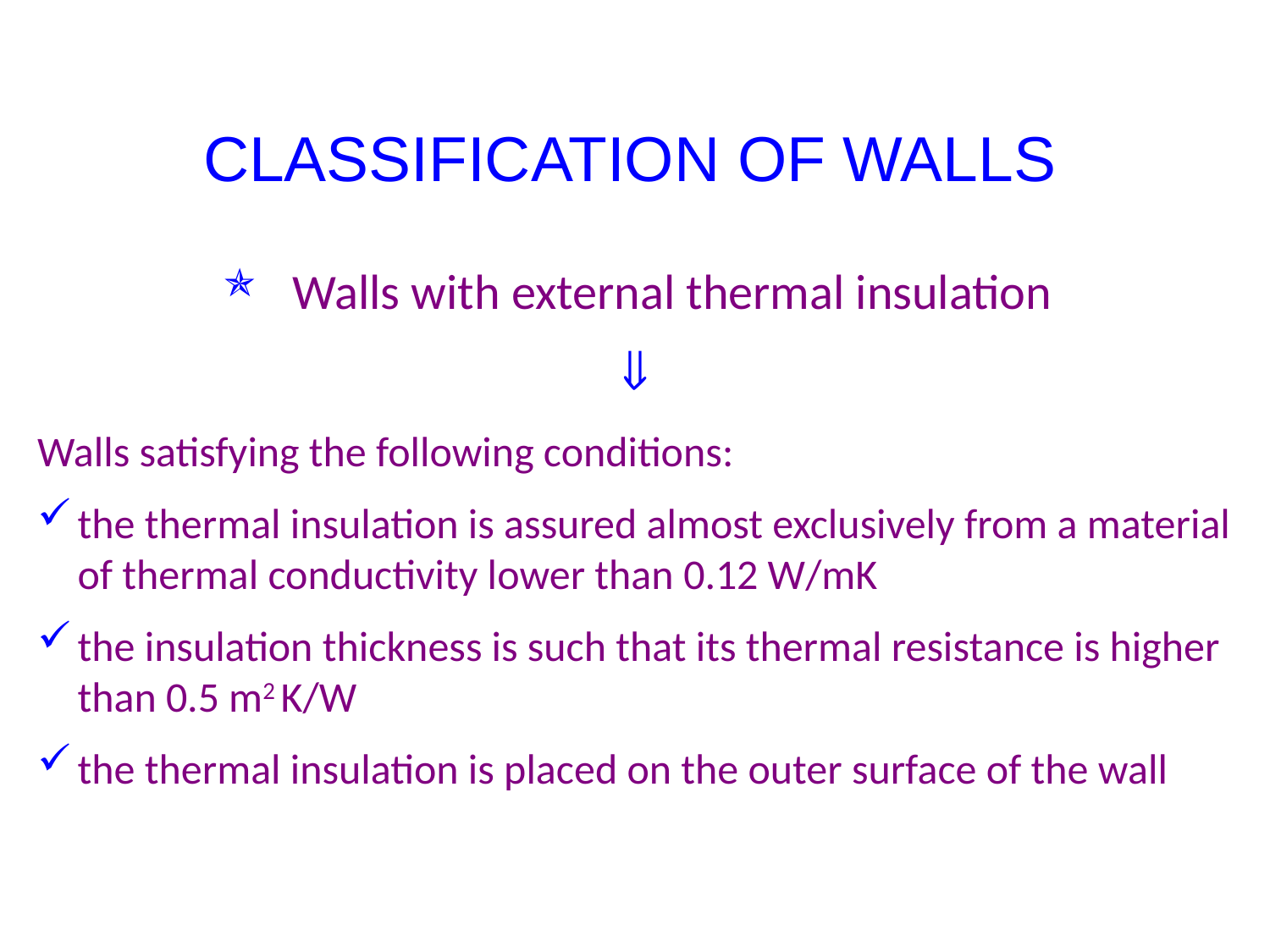

# CLASSIFICATION OF WALLS
Walls with external thermal insulation
⇓
Walls satisfying the following conditions:
the thermal insulation is assured almost exclusively from a material of thermal conductivity lower than 0.12 W/mK
the insulation thickness is such that its thermal resistance is higher than 0.5 m2 K/W
the thermal insulation is placed on the outer surface of the wall